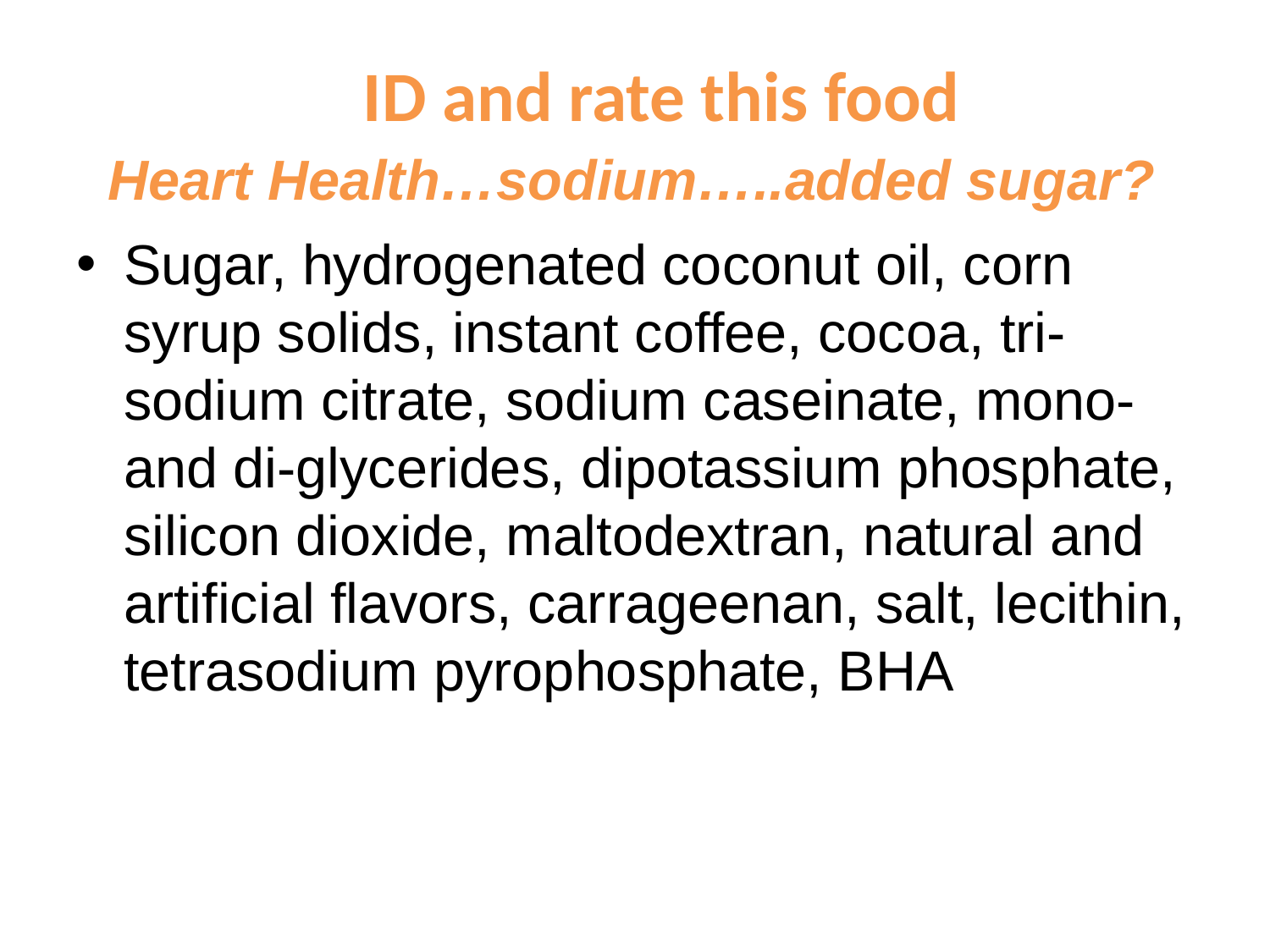

ID and rate this food
Heart Health…sodium…..added sugar?
Sugar, hydrogenated coconut oil, corn syrup solids, instant coffee, cocoa, tri-sodium citrate, sodium caseinate, mono- and di-glycerides, dipotassium phosphate, silicon dioxide, maltodextran, natural and artificial flavors, carrageenan, salt, lecithin, tetrasodium pyrophosphate, BHA